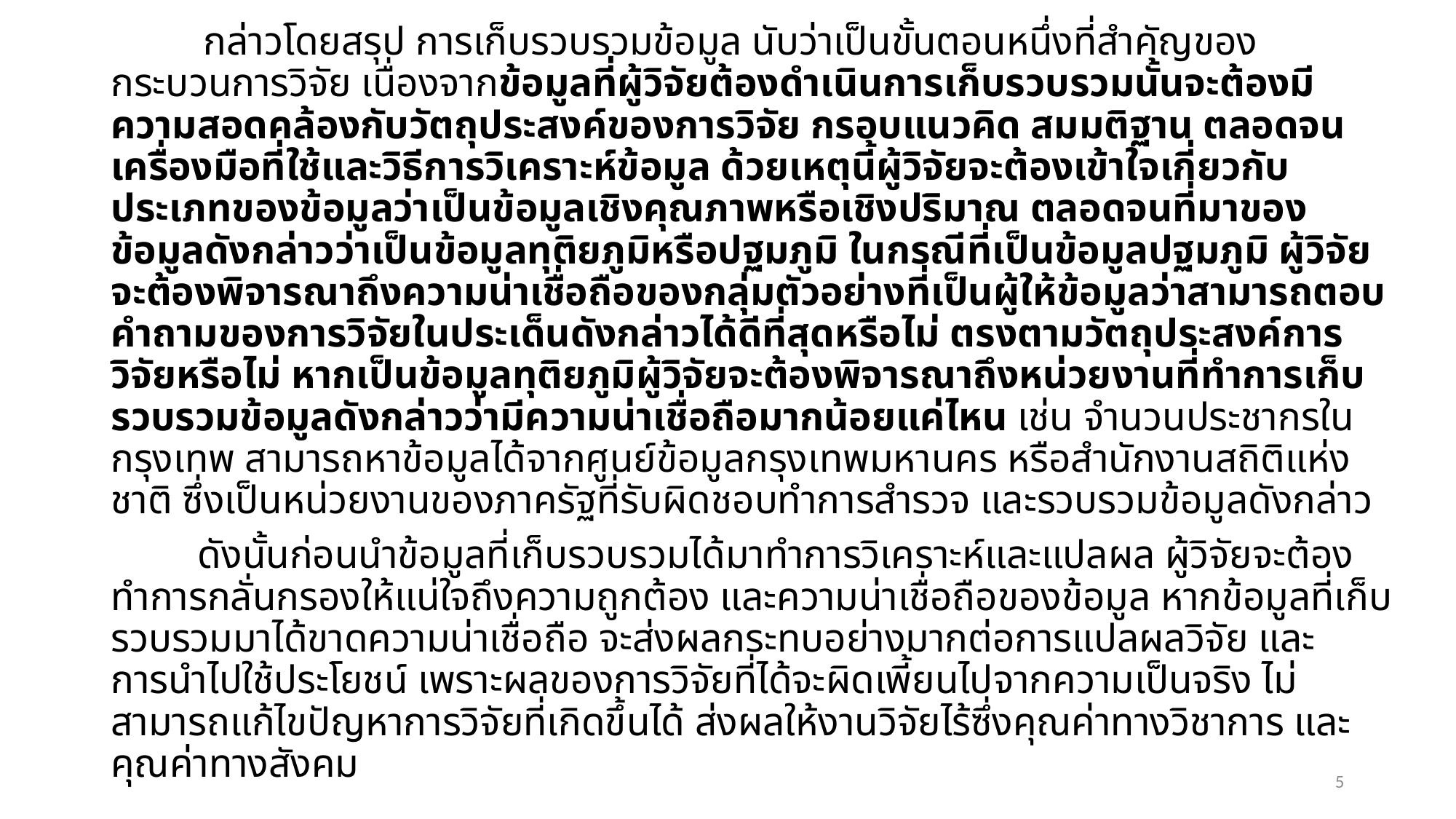

กล่าวโดยสรุป การเก็บรวบรวมข้อมูล นับว่าเป็นขั้นตอนหนึ่งที่สำคัญของกระบวนการวิจัย เนื่องจากข้อมูลที่ผู้วิจัยต้องดำเนินการเก็บรวบรวมนั้นจะต้องมีความสอดคล้องกับวัตถุประสงค์ของการวิจัย กรอบแนวคิด สมมติฐาน ตลอดจนเครื่องมือที่ใช้และวิธีการวิเคราะห์ข้อมูล ด้วยเหตุนี้ผู้วิจัยจะต้องเข้าใจเกี่ยวกับประเภทของข้อมูลว่าเป็นข้อมูลเชิงคุณภาพหรือเชิงปริมาณ ตลอดจนที่มาของข้อมูลดังกล่าวว่าเป็นข้อมูลทุติยภูมิหรือปฐมภูมิ ในกรณีที่เป็นข้อมูลปฐมภูมิ ผู้วิจัยจะต้องพิจารณาถึงความน่าเชื่อถือของกลุ่มตัวอย่างที่เป็นผู้ให้ข้อมูลว่าสามารถตอบคำถามของการวิจัยในประเด็นดังกล่าวได้ดีที่สุดหรือไม่ ตรงตามวัตถุประสงค์การวิจัยหรือไม่ หากเป็นข้อมูลทุติยภูมิผู้วิจัยจะต้องพิจารณาถึงหน่วยงานที่ทำการเก็บรวบรวมข้อมูลดังกล่าวว่ามีความน่าเชื่อถือมากน้อยแค่ไหน เช่น จำนวนประชากรในกรุงเทพ สามารถหาข้อมูลได้จากศูนย์ข้อมูลกรุงเทพมหานคร หรือสำนักงานสถิติแห่งชาติ ซึ่งเป็นหน่วยงานของภาครัฐที่รับผิดชอบทำการสำรวจ และรวบรวมข้อมูลดังกล่าว
ดังนั้นก่อนนำข้อมูลที่เก็บรวบรวมได้มาทำการวิเคราะห์และแปลผล ผู้วิจัยจะต้องทำการกลั่นกรองให้แน่ใจถึงความถูกต้อง และความน่าเชื่อถือของข้อมูล หากข้อมูลที่เก็บรวบรวมมาได้ขาดความน่าเชื่อถือ จะส่งผลกระทบอย่างมากต่อการแปลผลวิจัย และการนำไปใช้ประโยชน์ เพราะผลของการวิจัยที่ได้จะผิดเพี้ยนไปจากความเป็นจริง ไม่สามารถแก้ไขปัญหาการวิจัยที่เกิดขึ้นได้ ส่งผลให้งานวิจัยไร้ซึ่งคุณค่าทางวิชาการ และคุณค่าทางสังคม

5